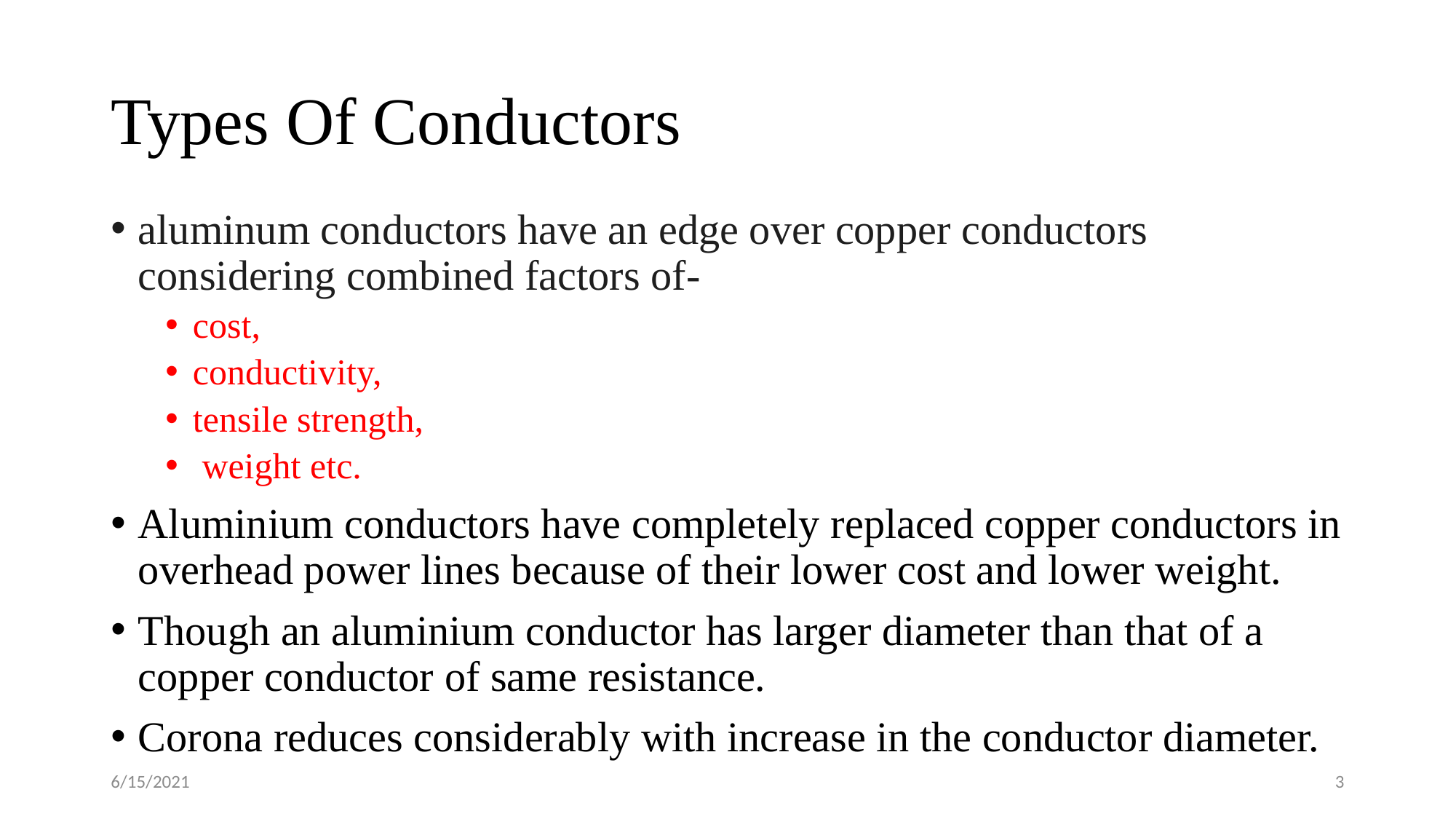

# Types Of Conductors
aluminum conductors have an edge over copper conductors considering combined factors of-
cost,
conductivity,
tensile strength,
 weight etc.
Aluminium conductors have completely replaced copper conductors in overhead power lines because of their lower cost and lower weight.
Though an aluminium conductor has larger diameter than that of a copper conductor of same resistance.
Corona reduces considerably with increase in the conductor diameter.
6/15/2021
3